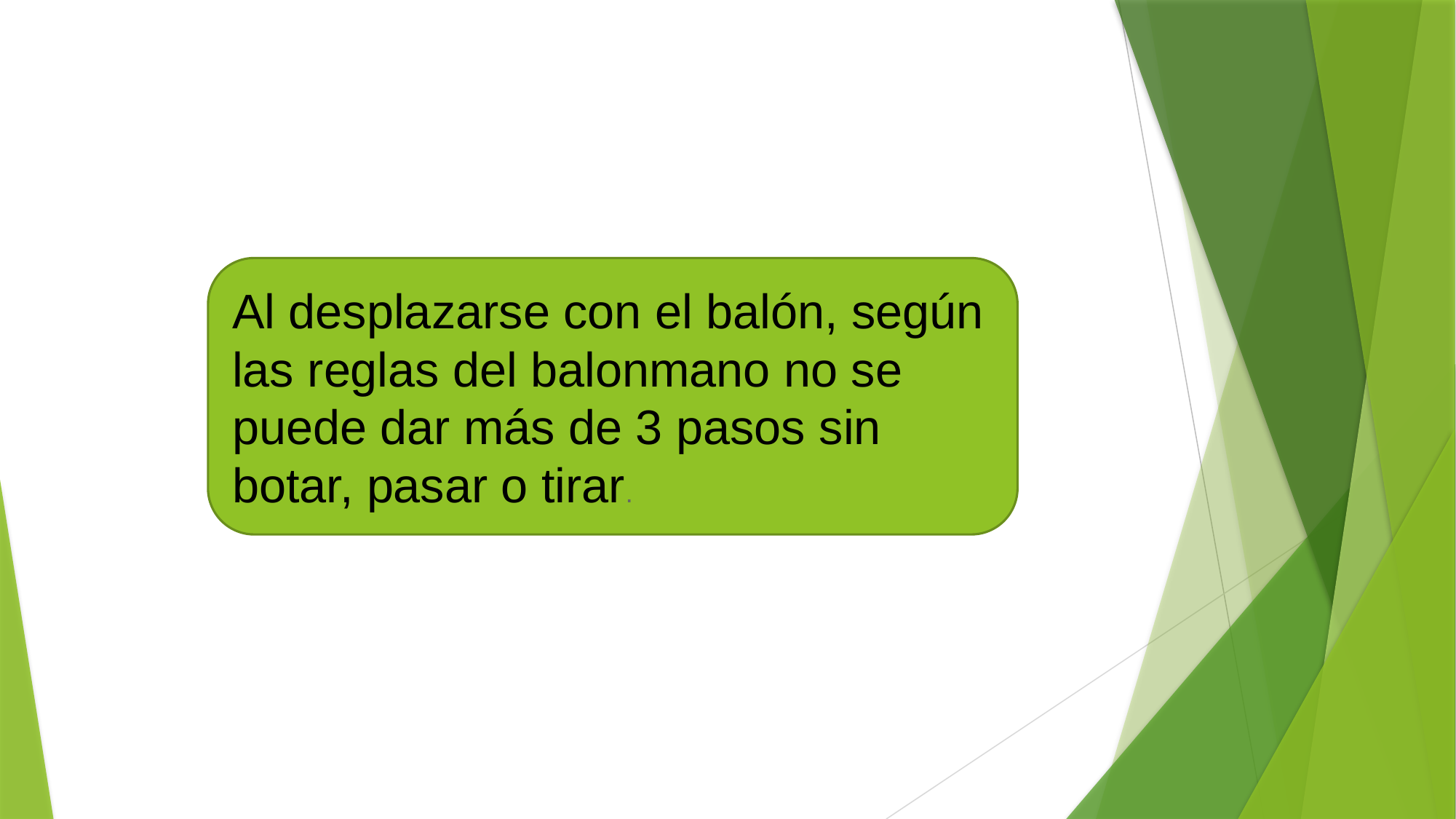

#

Al desplazarse con el balón, según las reglas del balonmano no se puede dar más de 3 pasos sin botar, pasar o tirar.